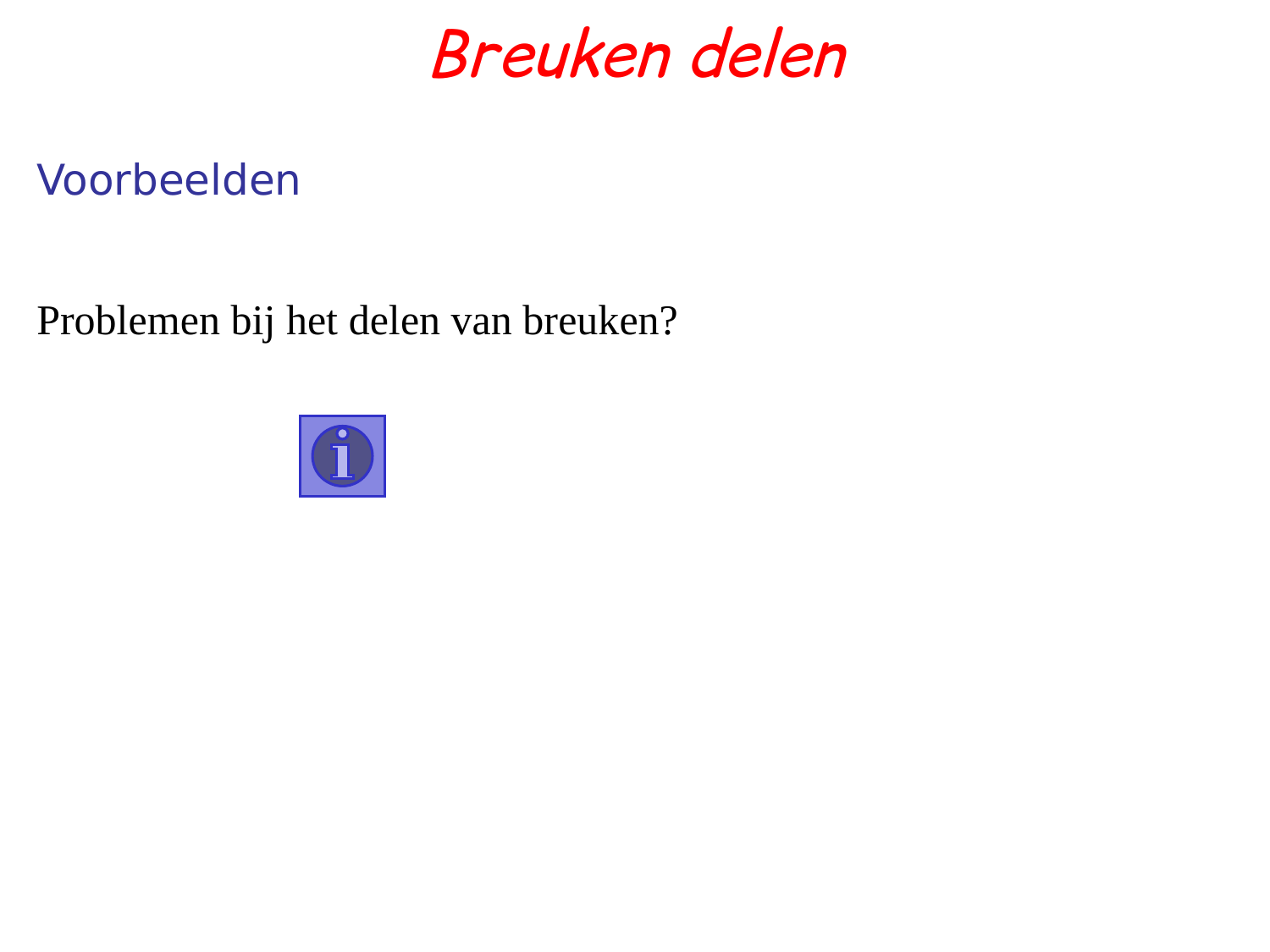

# Breuken delen
Voorbeelden
Problemen bij het delen van breuken?